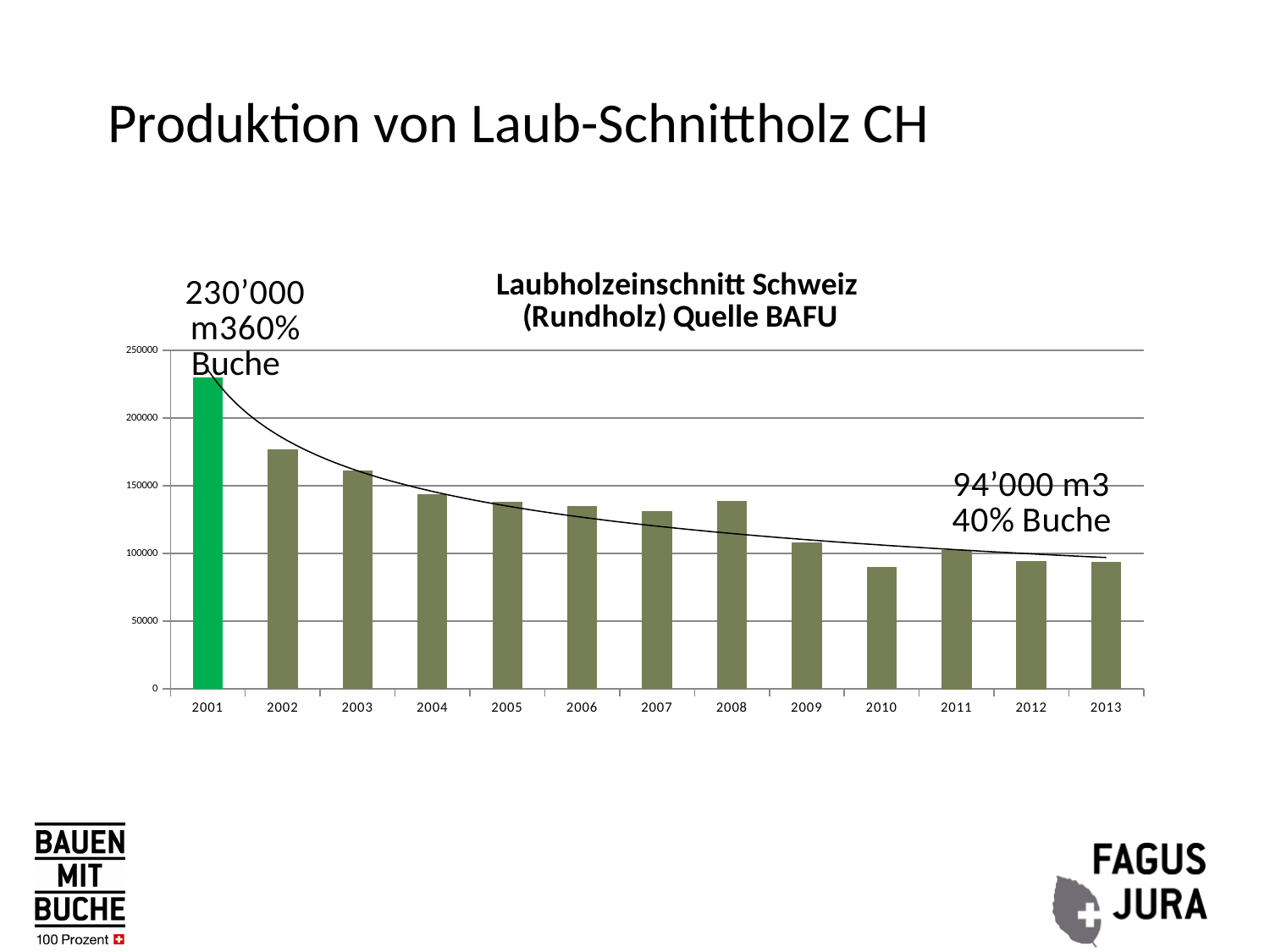

# Produktion von Laub-Schnittholz CH

### Chart: Laubholzeinschnitt Schweiz
(Rundholz) Quelle BAFU

| Category | Laubholz |
|---|---|
| 2001 | 230000.0 |
| 2002 | 177000.0 |
| 2003 | 161000.0 |
| 2004 | 144000.0 |
| 2005 | 138000.0 |
| 2006 | 135000.0 |
| 2007 | 131000.0 |
| 2008 | 139000.0 |
| 2009 | 108000.0 |
| 2010 | 90000.0 |
| 2011 | 102000.0 |
| 2012 | 94000.0 |
| 2013 | 94000.0 |